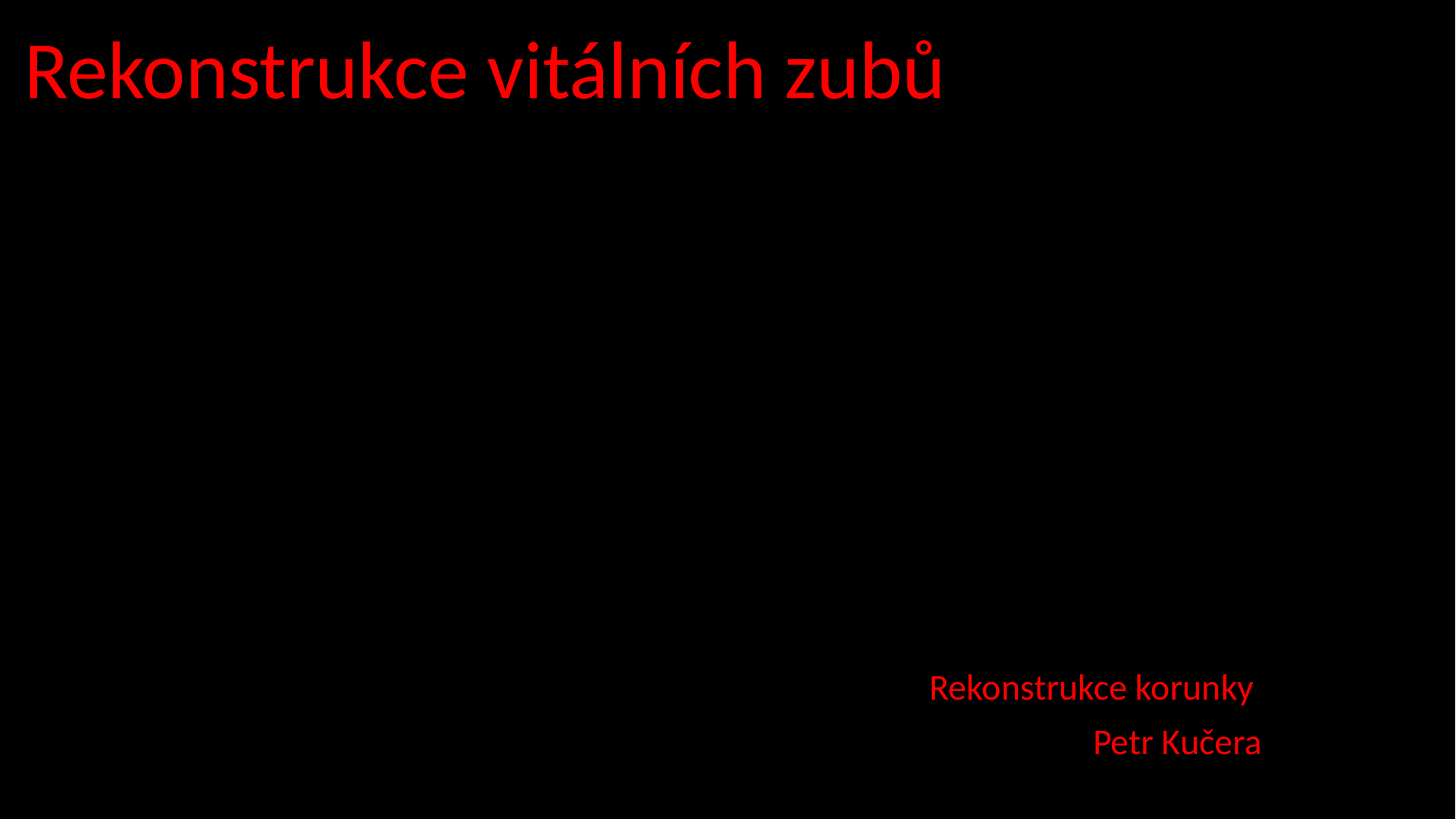

# Rekonstrukce vitálních zubů
Rekonstrukce korunky
Petr Kučera